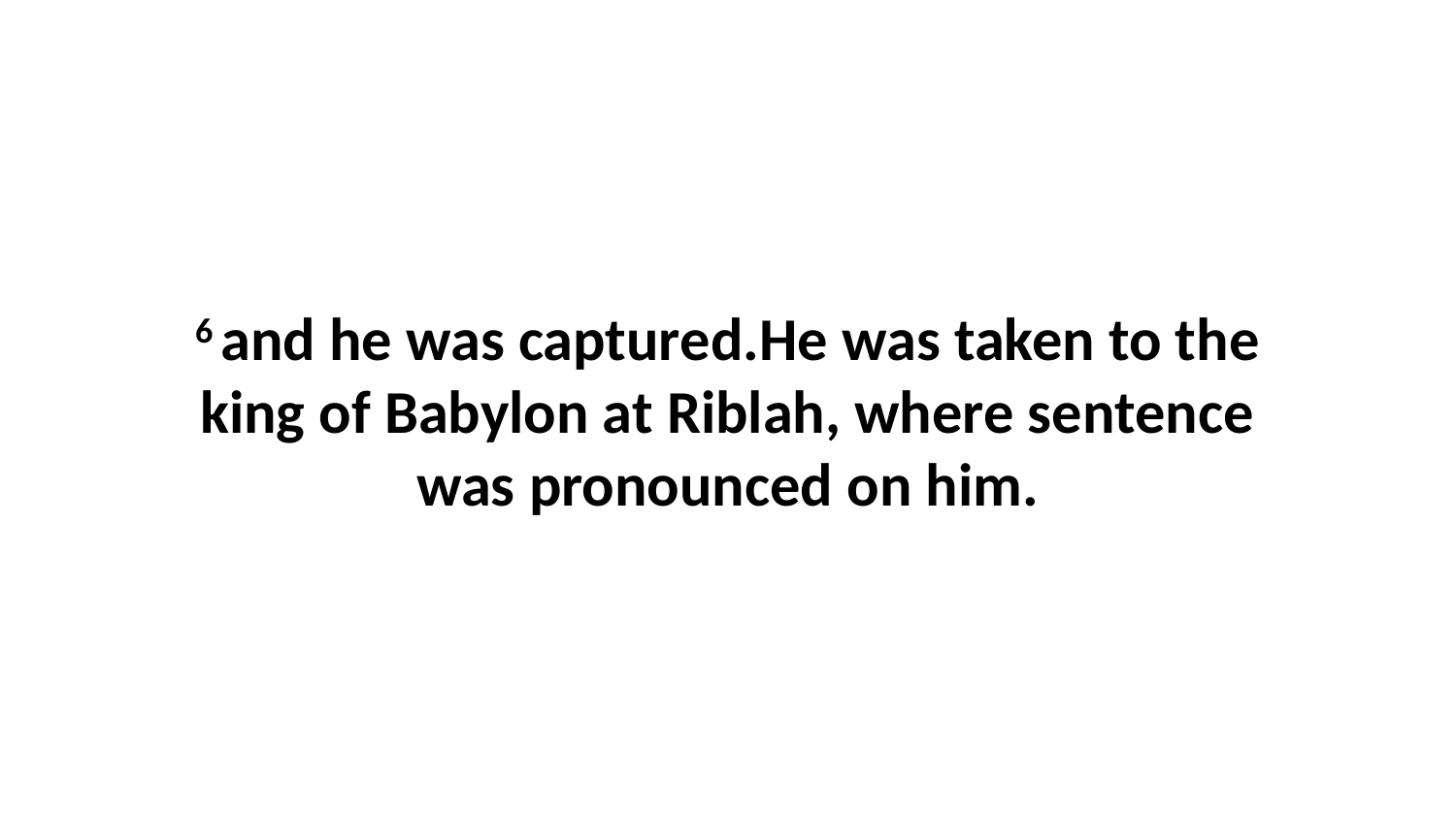

6 and he was captured.He was taken to the king of Babylon at Riblah, where sentence was pronounced on him.